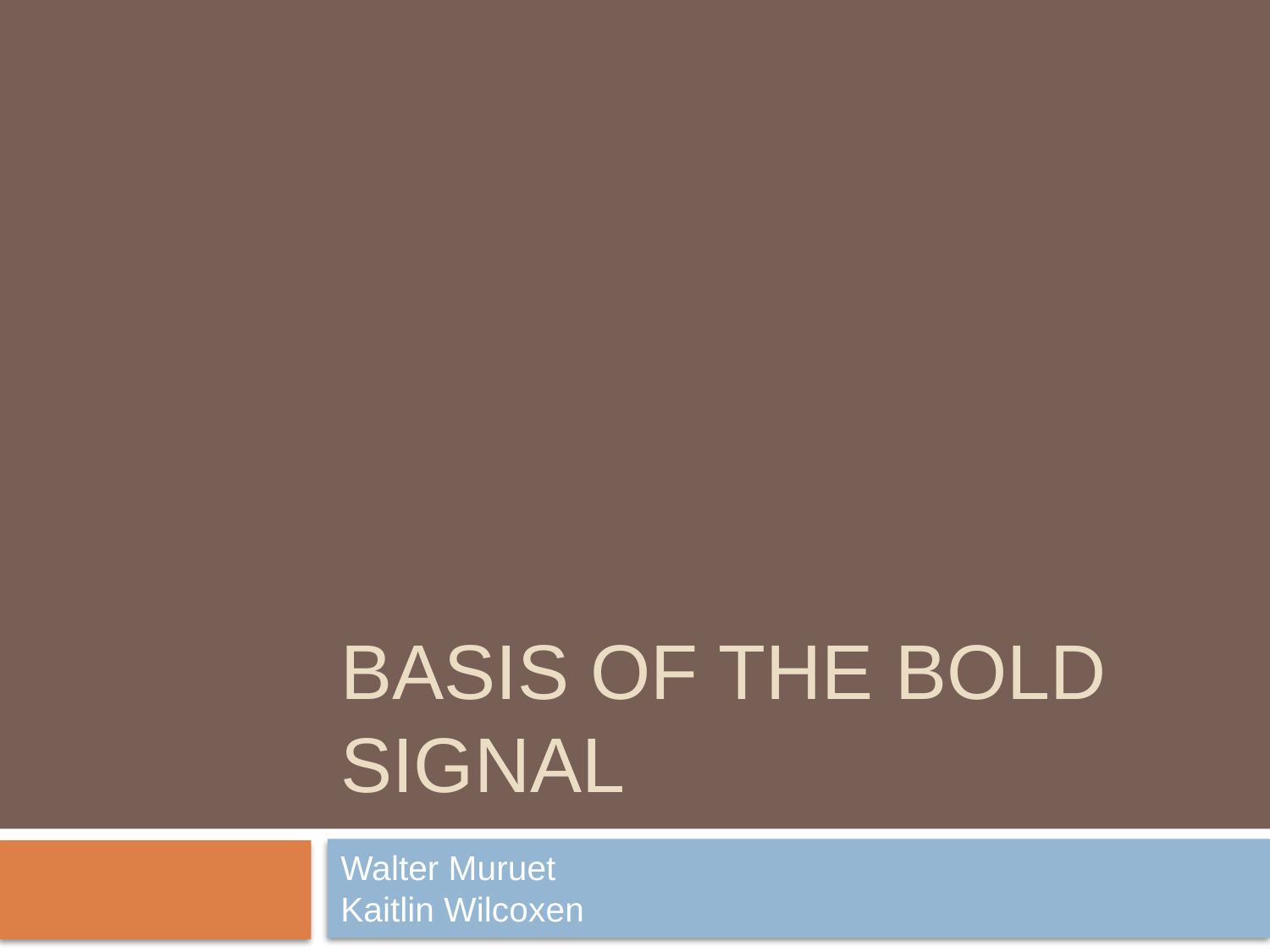

# Basis of the BOLD Signal
Walter Muruet
Kaitlin Wilcoxen